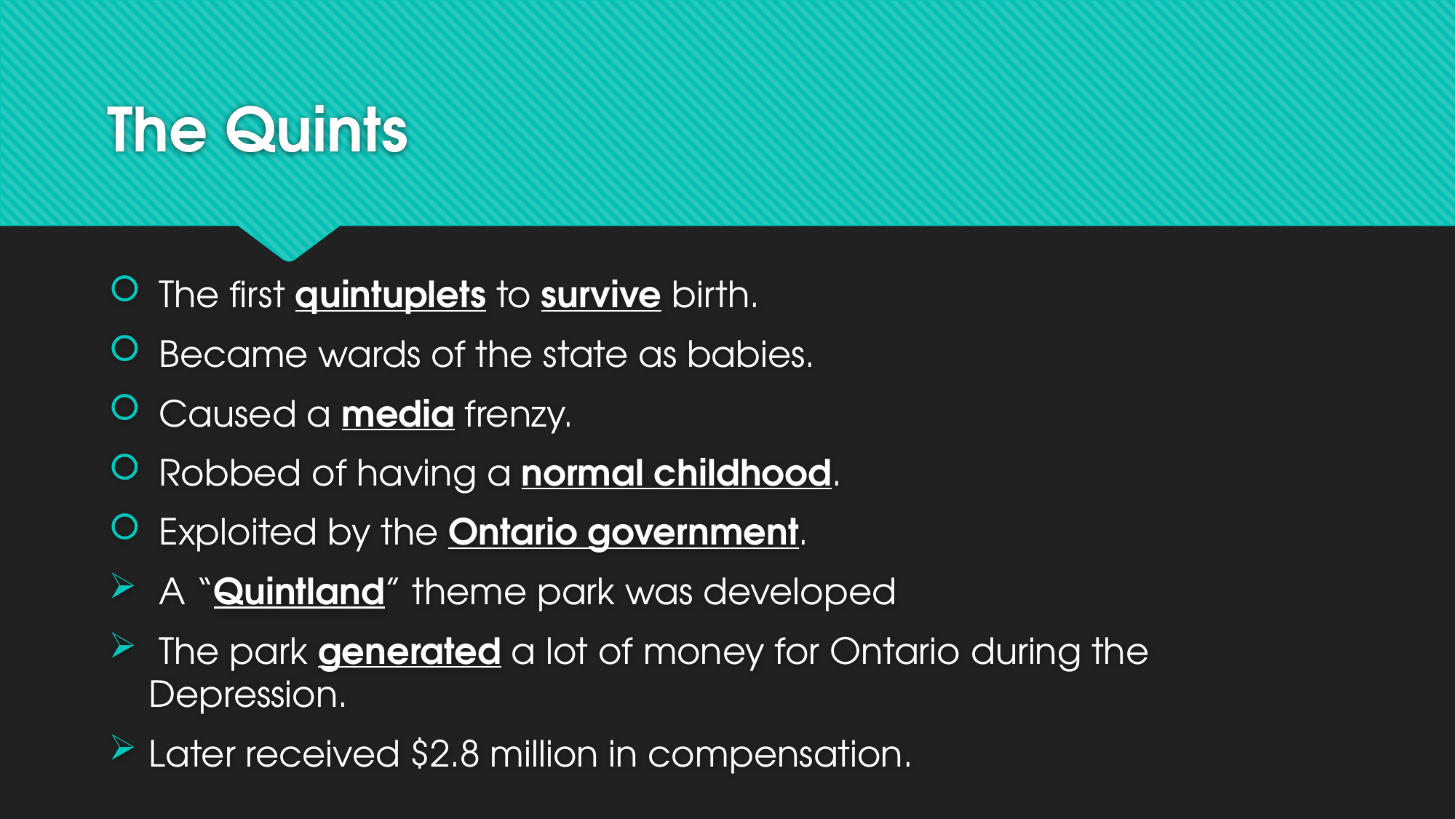

# The Quints
 The first quintuplets to survive birth.
 Became wards of the state as babies.
 Caused a media frenzy.
 Robbed of having a normal childhood.
 Exploited by the Ontario government.
 A “Quintland” theme park was developed
 The park generated a lot of money for Ontario during the Depression.
Later received $2.8 million in compensation.